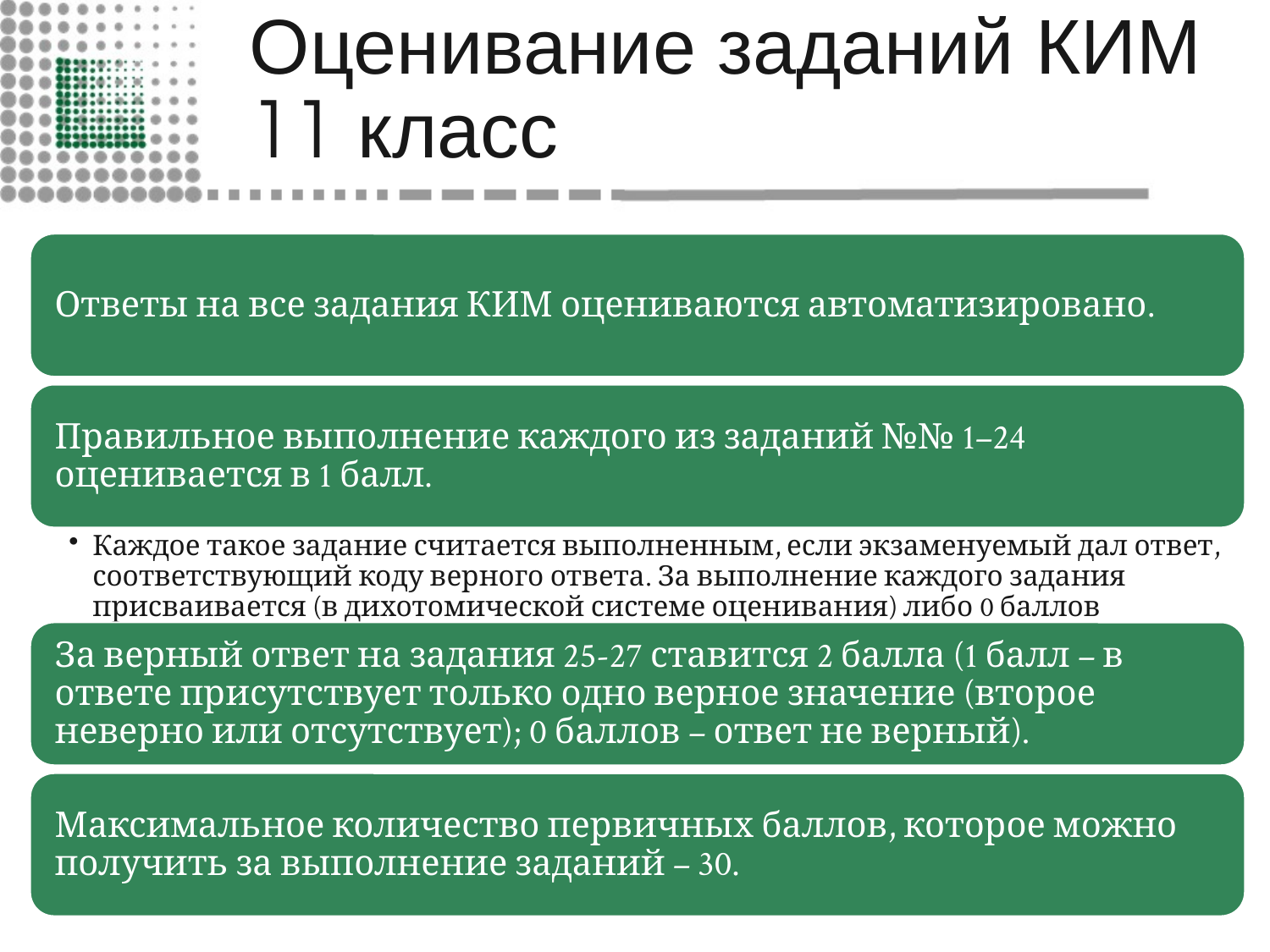

# Оценивание заданий КИМ 11 класс
Ответы на все задания КИМ оцениваются автоматизировано.
Правильное выполнение каждого из заданий №№ 1–24 оценивается в 1 балл.
Каждое такое задание считается выполненным, если экзаменуемый дал ответ, соответствующий коду верного ответа. За выполнение каждого задания присваивается (в дихотомической системе оценивания) либо 0 баллов («задание не выполнено»), либо 1 балл («задание выполнено»).
За верный ответ на задания 25-27 ставится 2 балла (1 балл – в ответе присутствует только одно верное значение (второе неверно или отсутствует); 0 баллов – ответ не верный).
Максимальное количество первичных баллов, которое можно получить за выполнение заданий – 30.